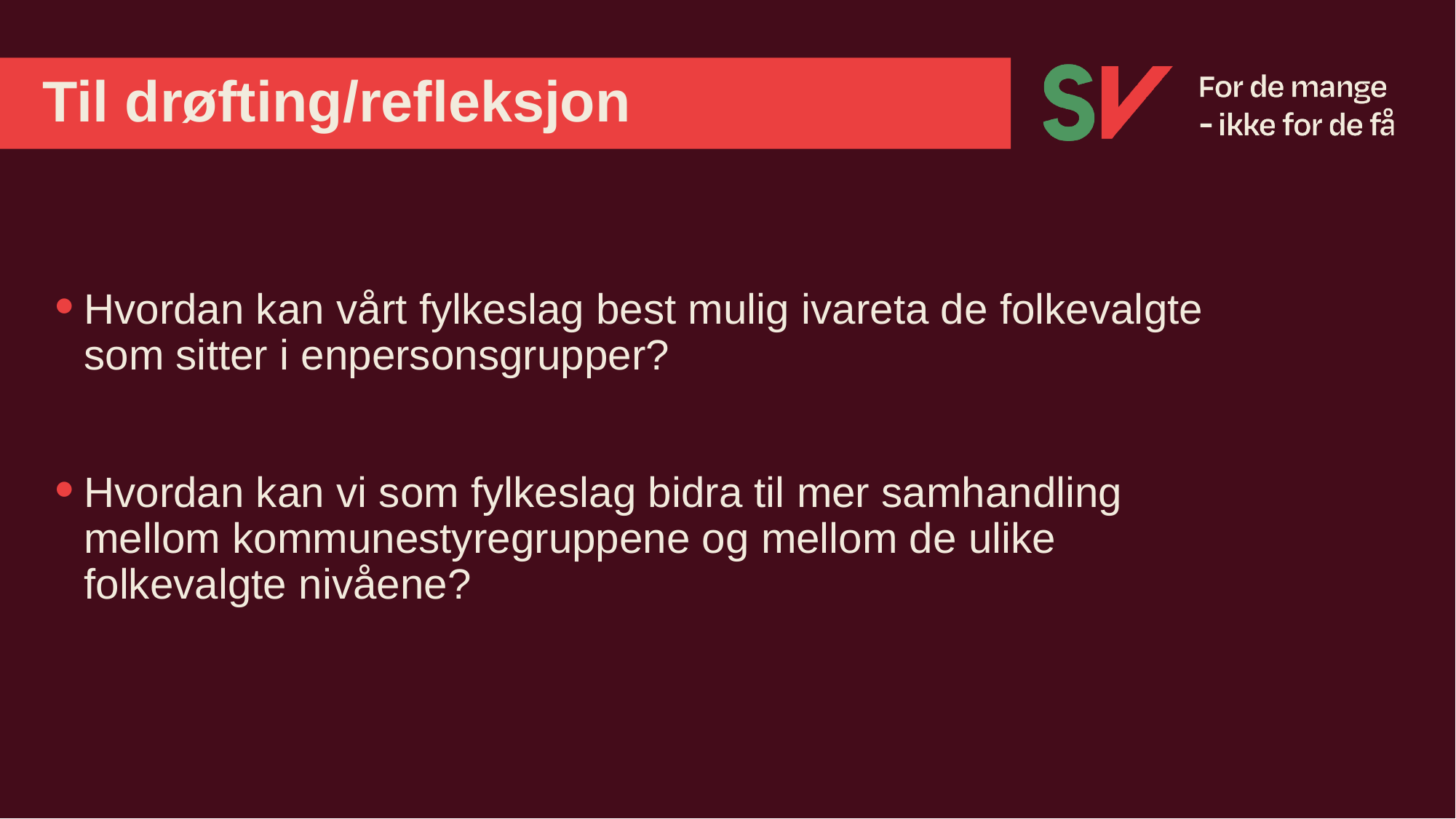

# Til drøfting/refleksjon

Hvordan kan vårt fylkeslag best mulig ivareta de folkevalgte som sitter i enpersonsgrupper?

Hvordan kan vi som fylkeslag bidra til mer samhandling mellom kommunestyregruppene og mellom de ulike folkevalgte nivåene?